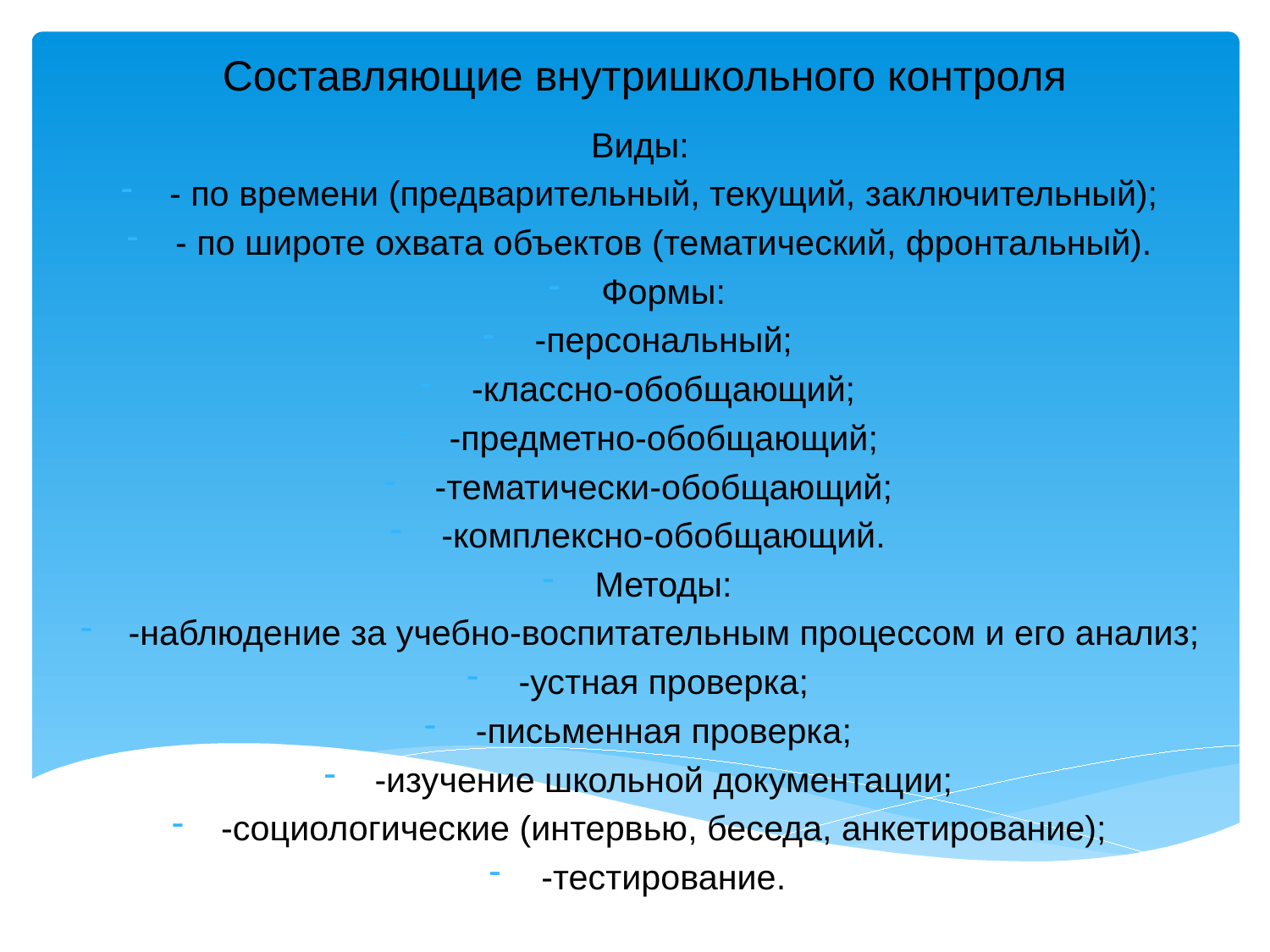

# Составляющие внутришкольного контроля
Виды:
- по времени (предварительный, текущий, заключительный);
- по широте охвата объектов (тематический, фронтальный).
Формы:
-персональный;
-классно-обобщающий;
-предметно-обобщающий;
-тематически-обобщающий;
-комплексно-обобщающий.
Методы:
-наблюдение за учебно-воспитательным процессом и его анализ;
-устная проверка;
-письменная проверка;
-изучение школьной документации;
-социологические (интервью, беседа, анкетирование);
-тестирование.